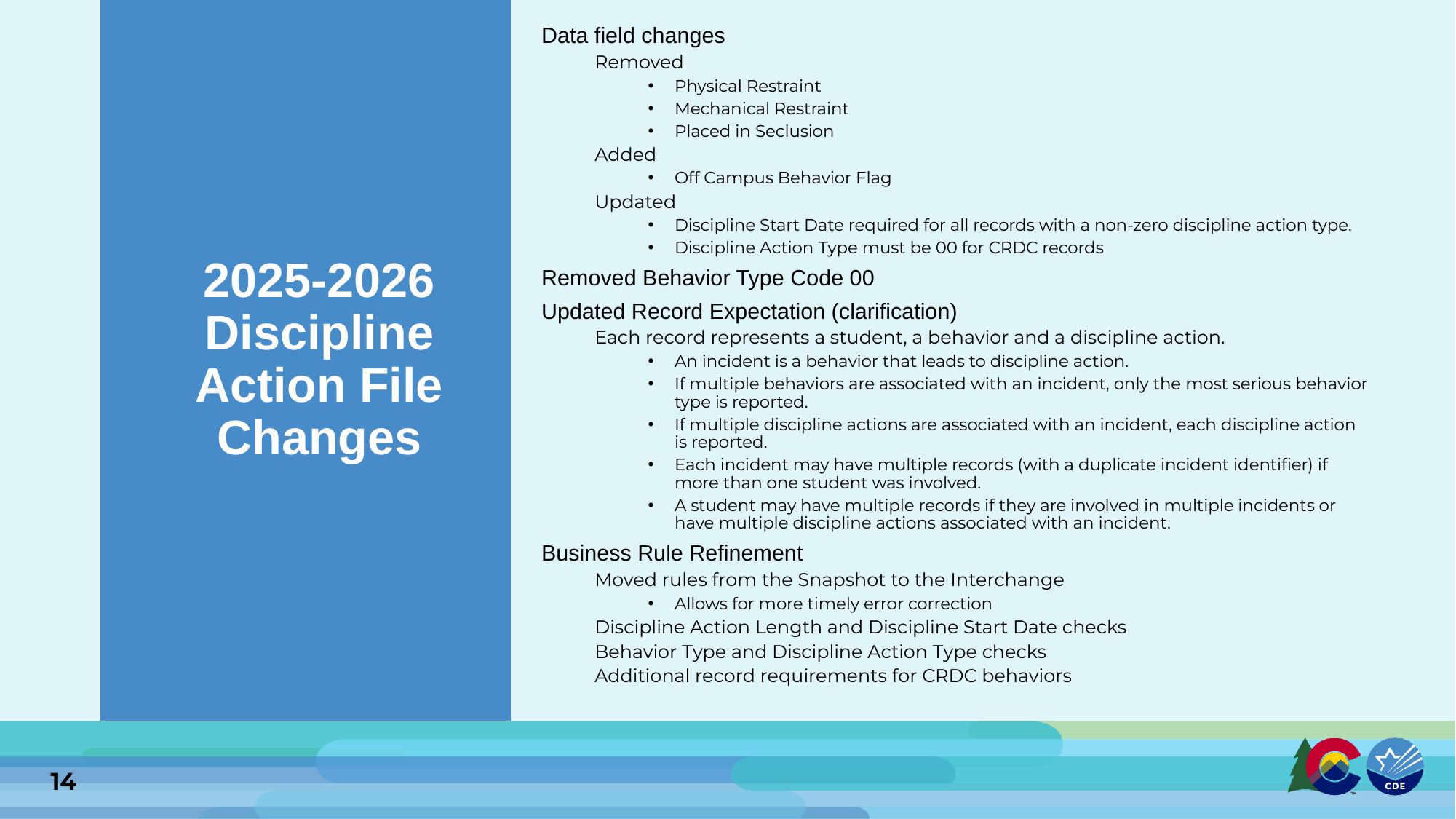

# 2025-2026 Discipline Action File Changes
Data field changes
Removed
Physical Restraint
Mechanical Restraint
Placed in Seclusion
Added
Off Campus Behavior Flag
Updated
Discipline Start Date required for all records with a non-zero discipline action type.
Discipline Action Type must be 00 for CRDC records
Removed Behavior Type Code 00
Updated Record Expectation (clarification)
Each record represents a student, a behavior and a discipline action.
An incident is a behavior that leads to discipline action.
If multiple behaviors are associated with an incident, only the most serious behavior type is reported.
If multiple discipline actions are associated with an incident, each discipline action is reported.
Each incident may have multiple records (with a duplicate incident identifier) if more than one student was involved.
A student may have multiple records if they are involved in multiple incidents or have multiple discipline actions associated with an incident.
Business Rule Refinement
Moved rules from the Snapshot to the Interchange
Allows for more timely error correction
Discipline Action Length and Discipline Start Date checks
Behavior Type and Discipline Action Type checks
Additional record requirements for CRDC behaviors

14